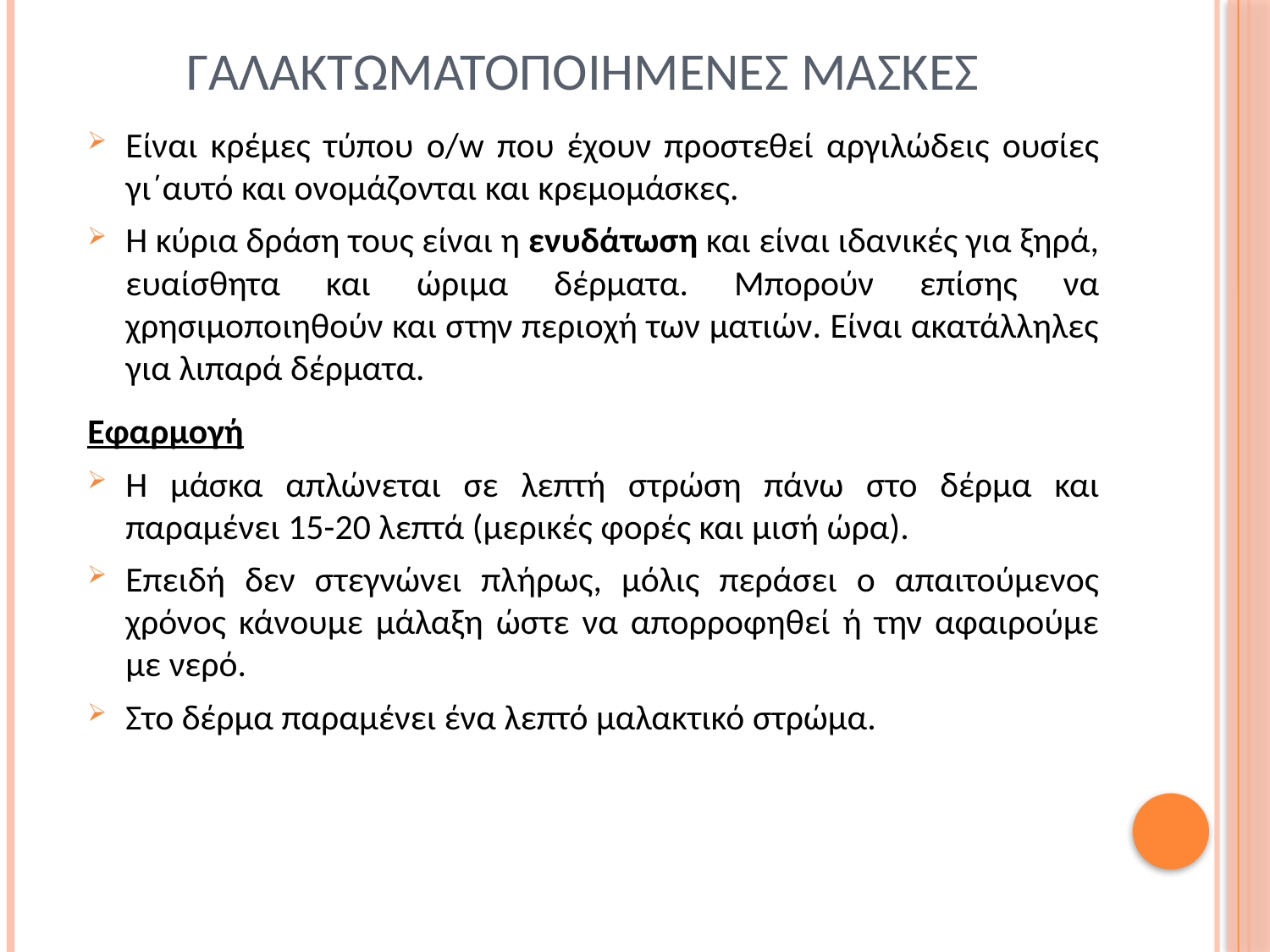

# γαλακτωματοποιημενεσ μασκεσ
Είναι κρέμες τύπου o/w που έχουν προστεθεί αργιλώδεις ουσίες γι΄αυτό και ονομάζονται και κρεμομάσκες.
Η κύρια δράση τους είναι η ενυδάτωση και είναι ιδανικές για ξηρά, ευαίσθητα και ώριμα δέρματα. Μπορούν επίσης να χρησιμοποιηθούν και στην περιοχή των ματιών. Είναι ακατάλληλες για λιπαρά δέρματα.
Εφαρμογή
Η μάσκα απλώνεται σε λεπτή στρώση πάνω στο δέρμα και παραμένει 15-20 λεπτά (μερικές φορές και μισή ώρα).
Επειδή δεν στεγνώνει πλήρως, μόλις περάσει ο απαιτούμενος χρόνος κάνουμε μάλαξη ώστε να απορροφηθεί ή την αφαιρούμε με νερό.
Στο δέρμα παραμένει ένα λεπτό μαλακτικό στρώμα.